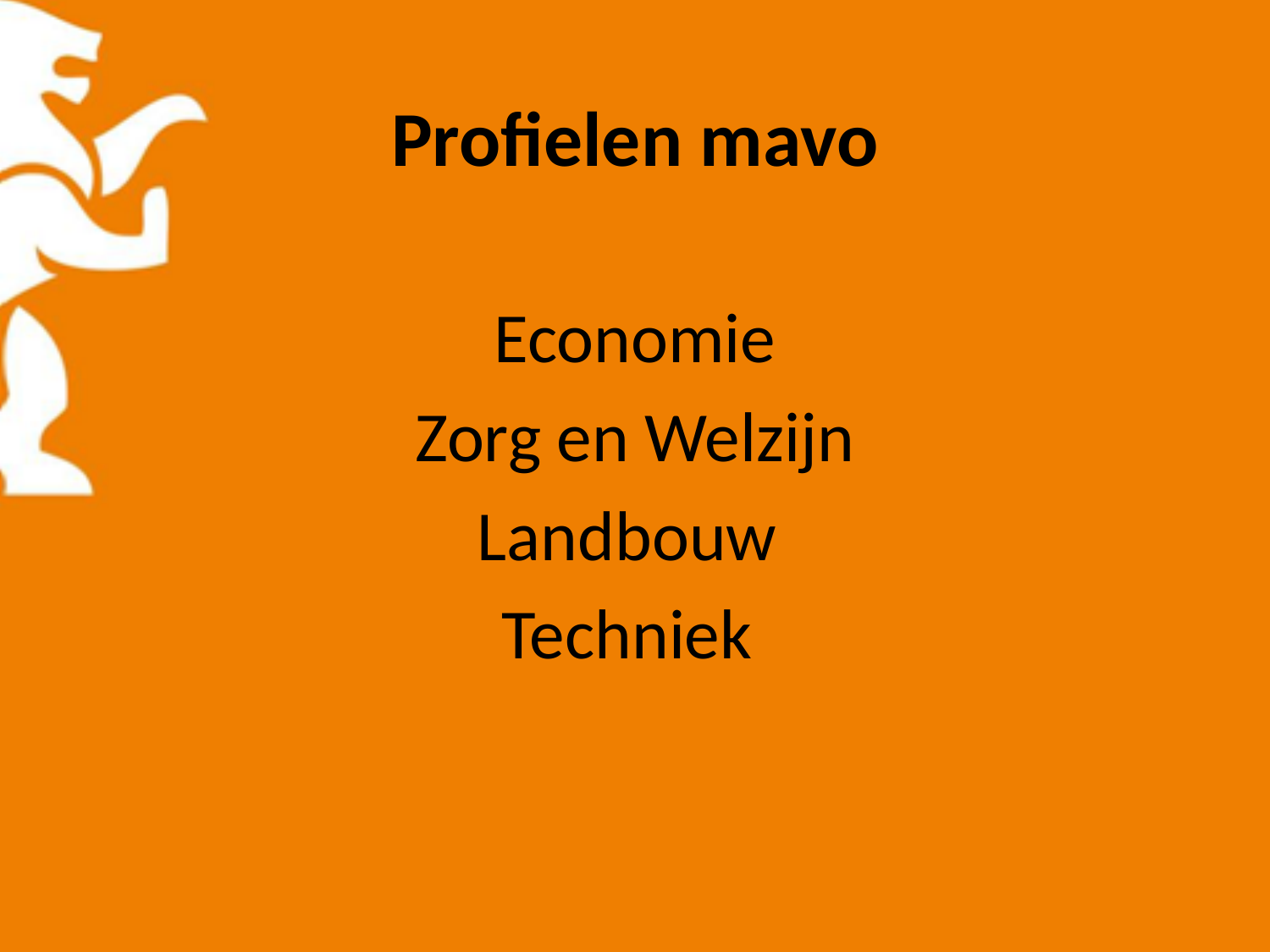

# Profielen mavo
Economie
Zorg en Welzijn
Landbouw
Techniek